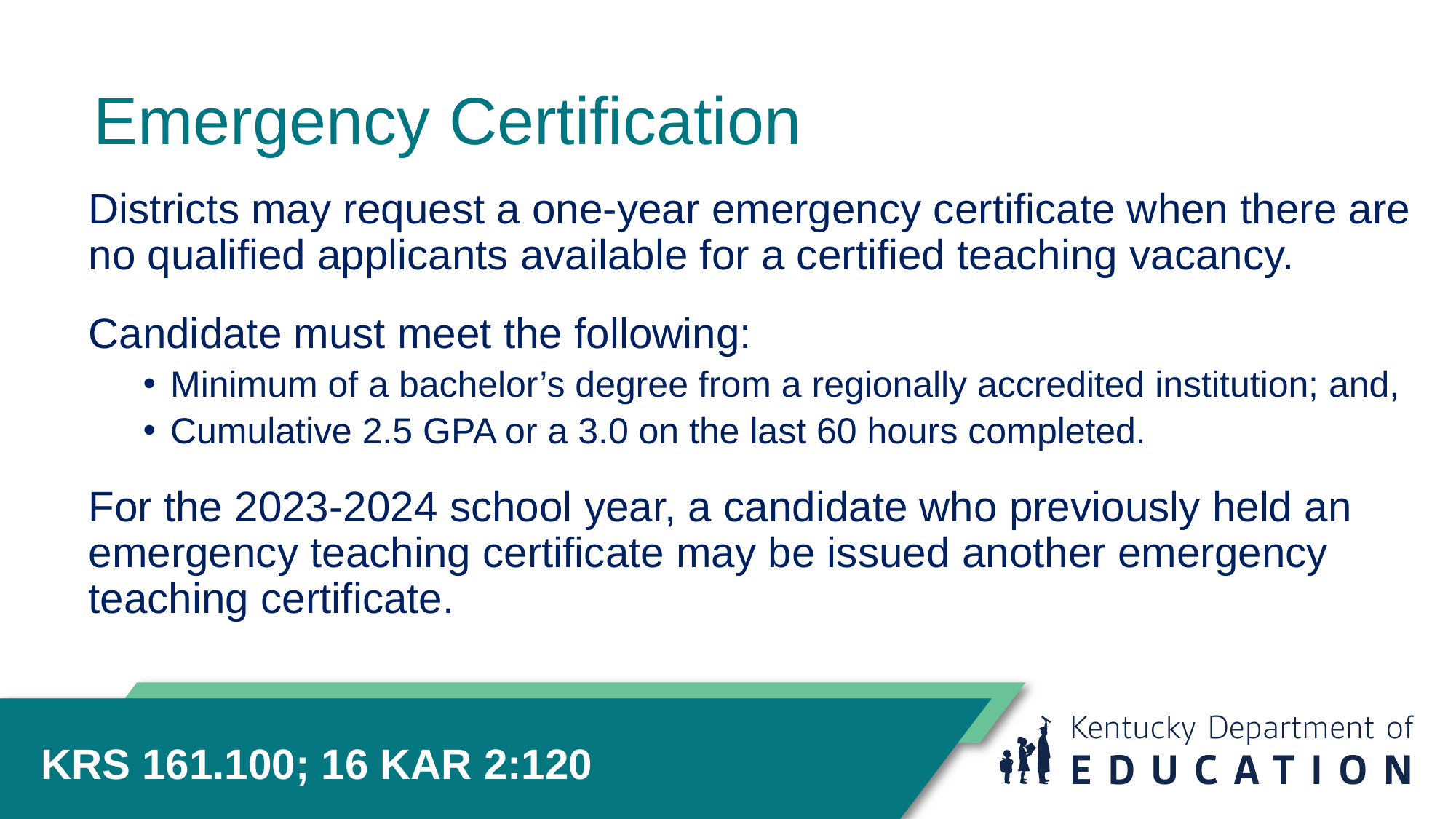

# Emergency Certification
Districts may request a one-year emergency certificate when there are no qualified applicants available for a certified teaching vacancy.
Candidate must meet the following:
Minimum of a bachelor’s degree from a regionally accredited institution; and,
Cumulative 2.5 GPA or a 3.0 on the last 60 hours completed.
For the 2023-2024 school year, a candidate who previously held an emergency teaching certificate may be issued another emergency teaching certificate.

KRS 161.100; 16 KAR 2:120